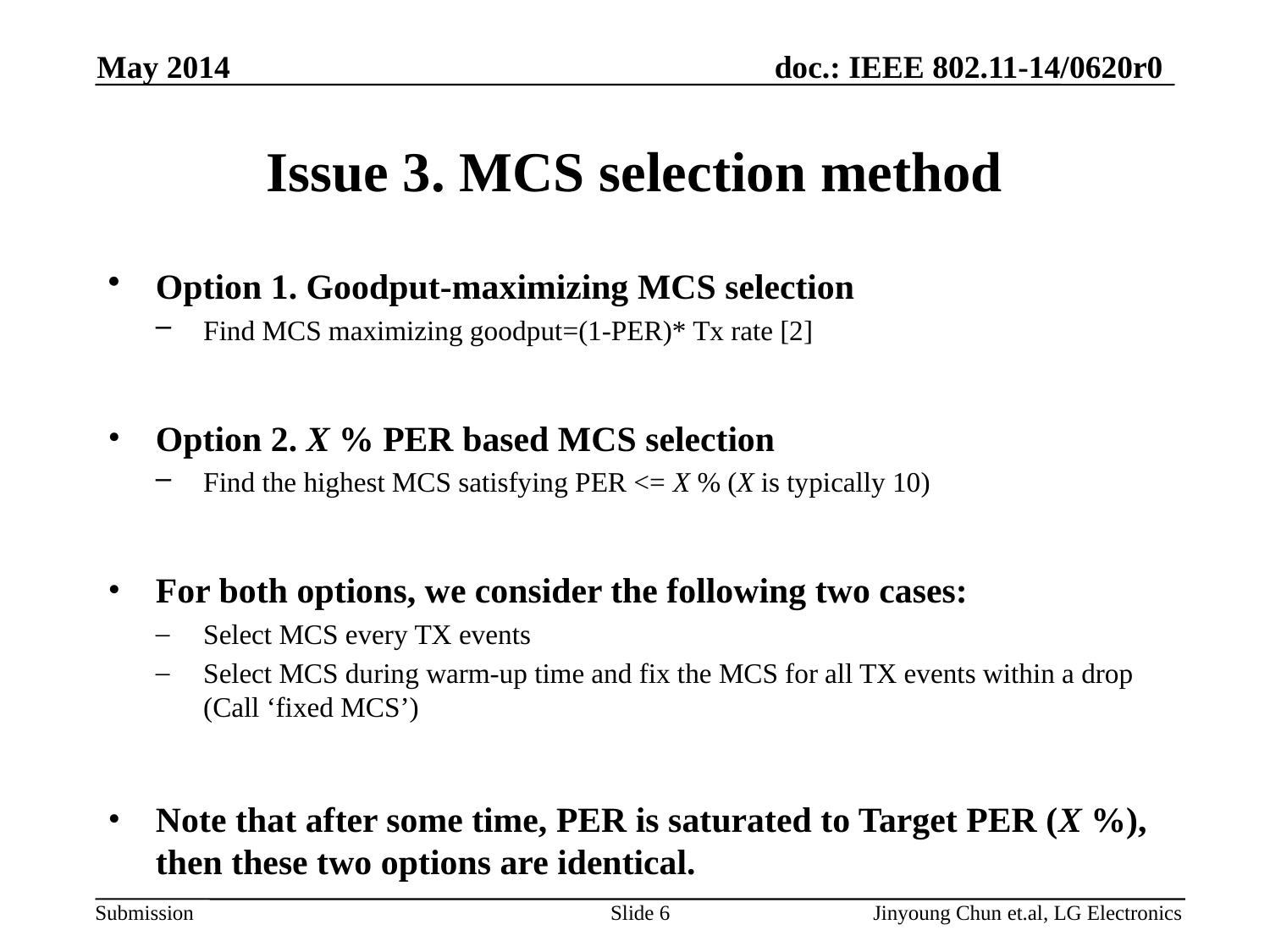

May 2014
# Issue 3. MCS selection method
Option 1. Goodput-maximizing MCS selection
Find MCS maximizing goodput=(1-PER)* Tx rate [2]

Option 2. X % PER based MCS selection
Find the highest MCS satisfying PER <= X % (X is typically 10)

For both options, we consider the following two cases:
Select MCS every TX events
Select MCS during warm-up time and fix the MCS for all TX events within a drop (Call ‘fixed MCS’)

Note that after some time, PER is saturated to Target PER (X %), then these two options are identical.
Slide 6
Jinyoung Chun et.al, LG Electronics